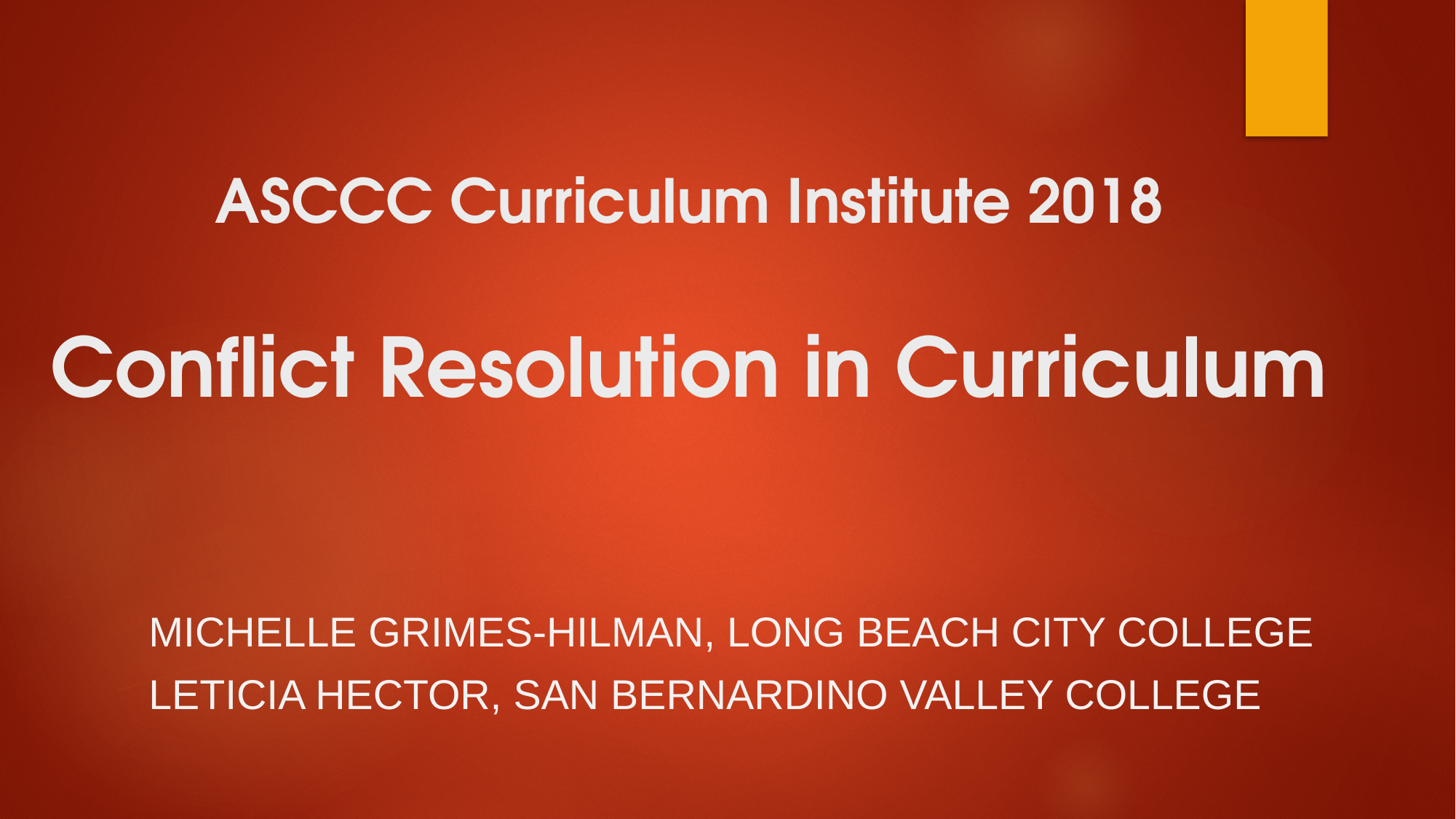

# ASCCC Curriculum Institute 2018 Conflict Resolution in Curriculum
MICHELLE gRIMES-HILMAN, lONG BEACH CITY COLLEGE
LETICIA hECTOR, SAN bERNARDINO valley college